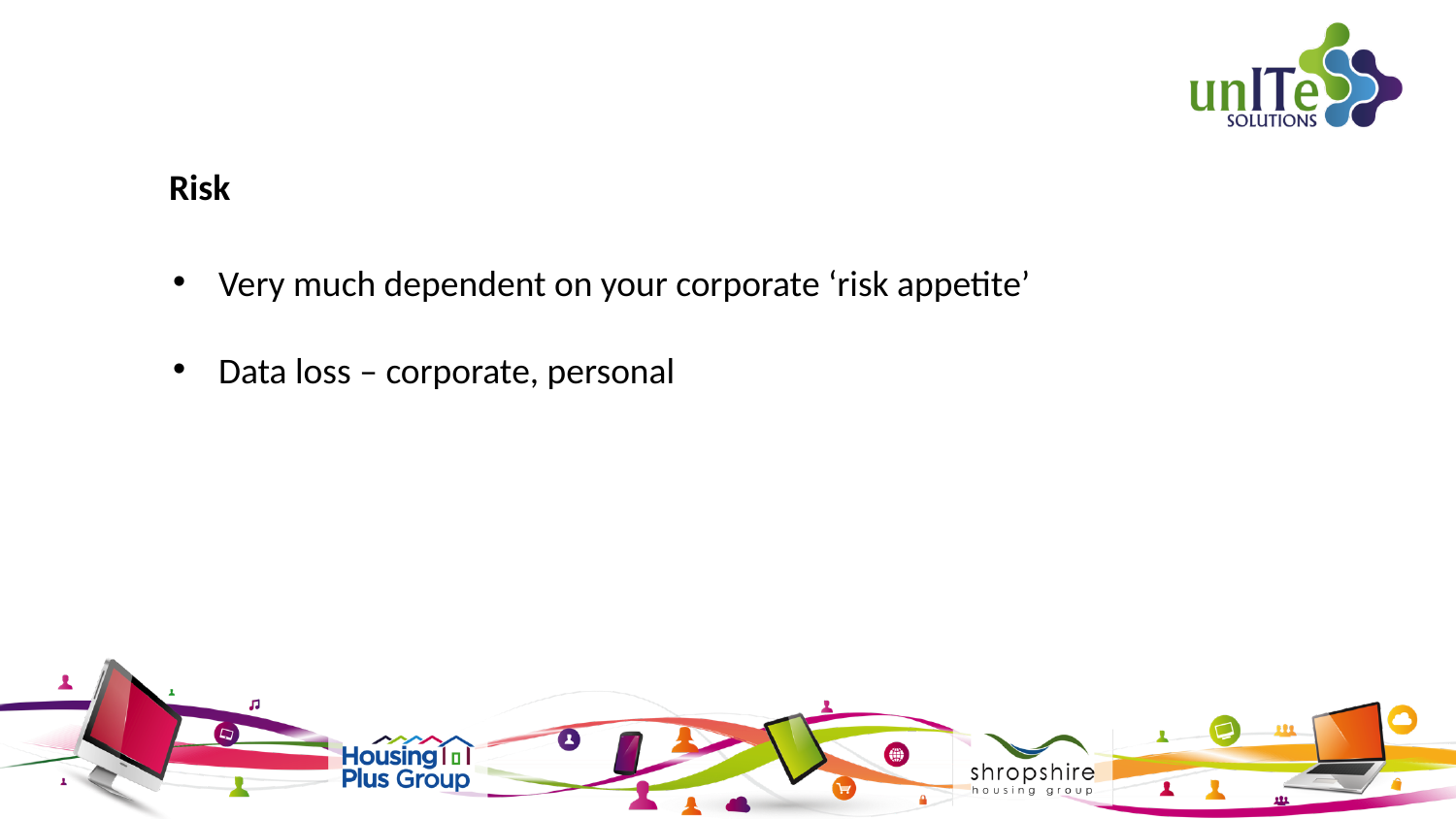

Risk
Very much dependent on your corporate ‘risk appetite’

Data loss – corporate, personal